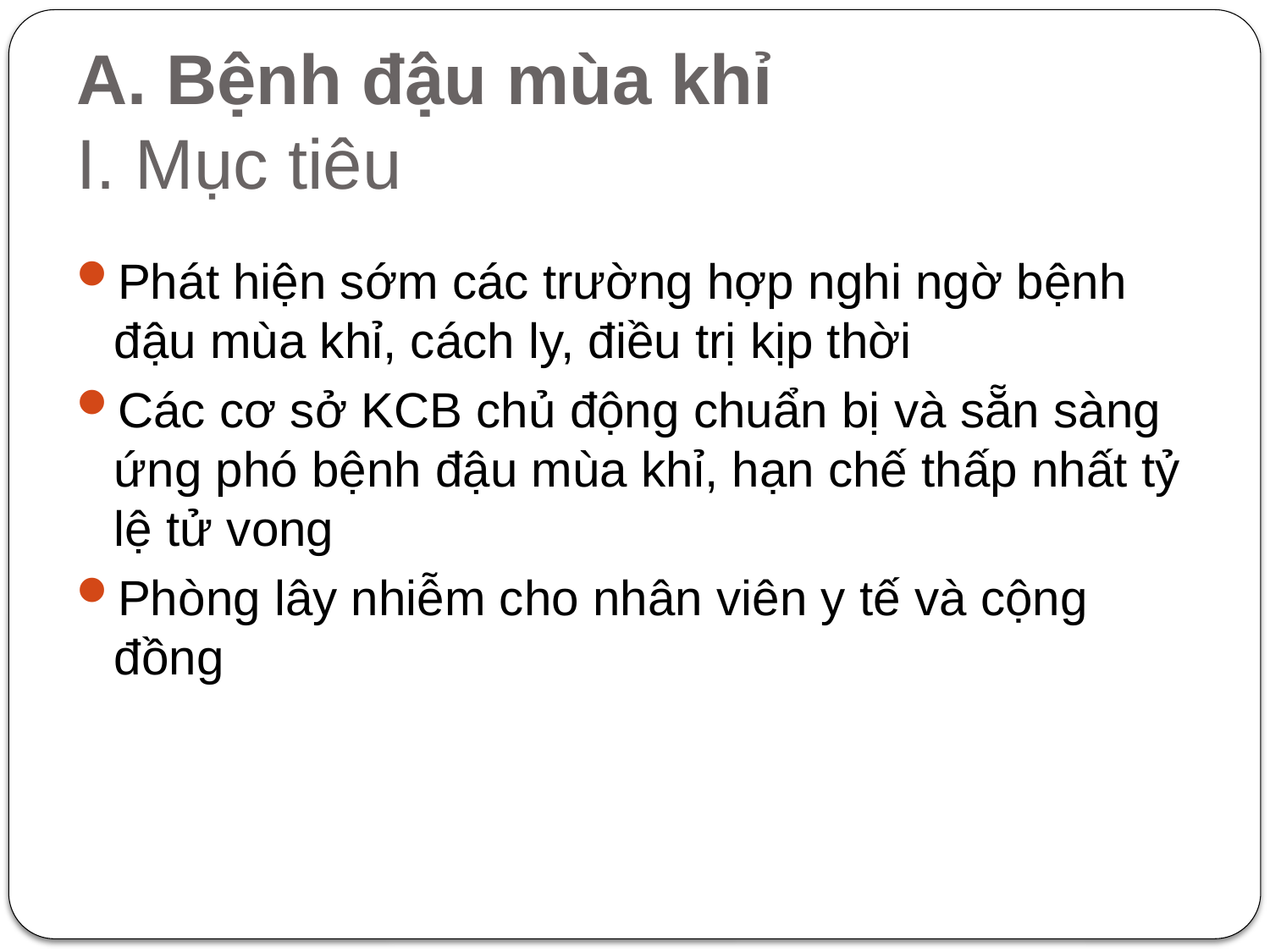

# A. Bệnh đậu mùa khỉ I. Mục tiêu
Phát hiện sớm các trường hợp nghi ngờ bệnh đậu mùa khỉ, cách ly, điều trị kịp thời
Các cơ sở KCB chủ động chuẩn bị và sẵn sàng ứng phó bệnh đậu mùa khỉ, hạn chế thấp nhất tỷ lệ tử vong
Phòng lây nhiễm cho nhân viên y tế và cộng đồng